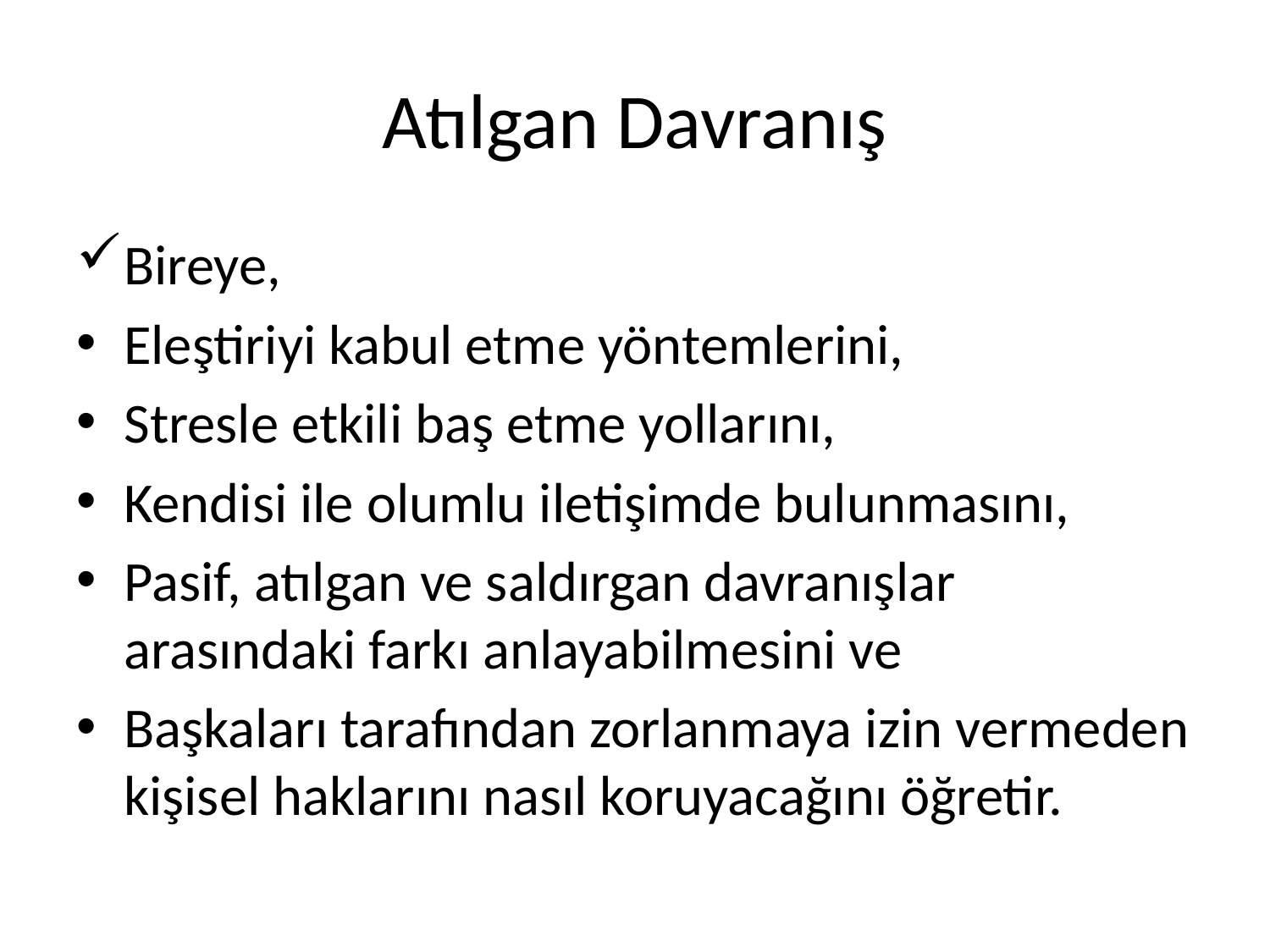

# Atılgan Davranış
Bireye,
Eleştiriyi kabul etme yöntemlerini,
Stresle etkili baş etme yollarını,
Kendisi ile olumlu iletişimde bulunmasını,
Pasif, atılgan ve saldırgan davranışlar arasındaki farkı anlayabilmesini ve
Başkaları tarafından zorlanmaya izin vermeden kişisel haklarını nasıl koruyacağını öğretir.